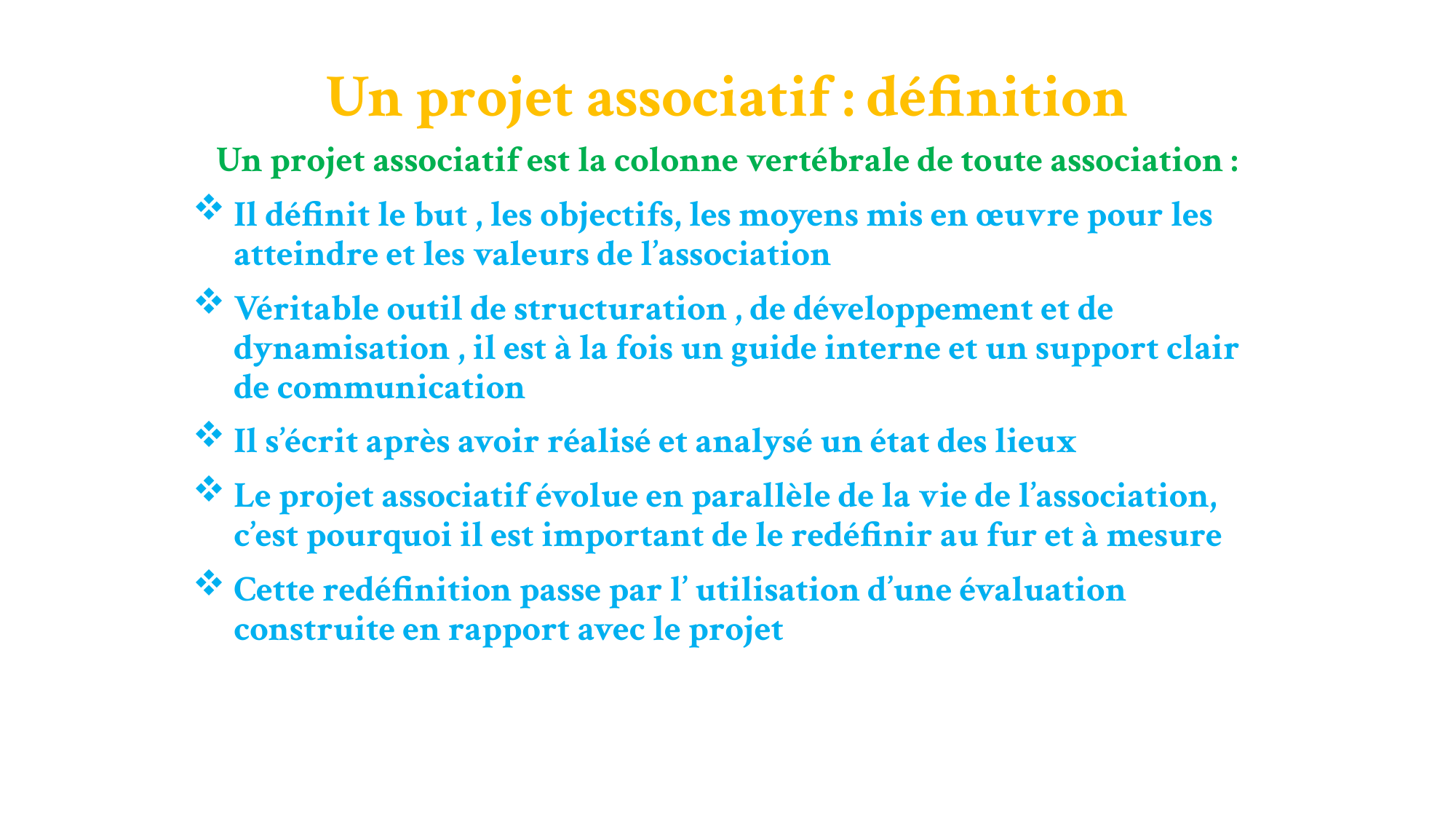

# Un projet associatif : définition
Un projet associatif est la colonne vertébrale de toute association :
Il définit le but , les objectifs, les moyens mis en œuvre pour les atteindre et les valeurs de l’association
Véritable outil de structuration , de développement et de dynamisation , il est à la fois un guide interne et un support clair de communication
Il s’écrit après avoir réalisé et analysé un état des lieux
Le projet associatif évolue en parallèle de la vie de l’association, c’est pourquoi il est important de le redéfinir au fur et à mesure
Cette redéfinition passe par l’ utilisation d’une évaluation construite en rapport avec le projet